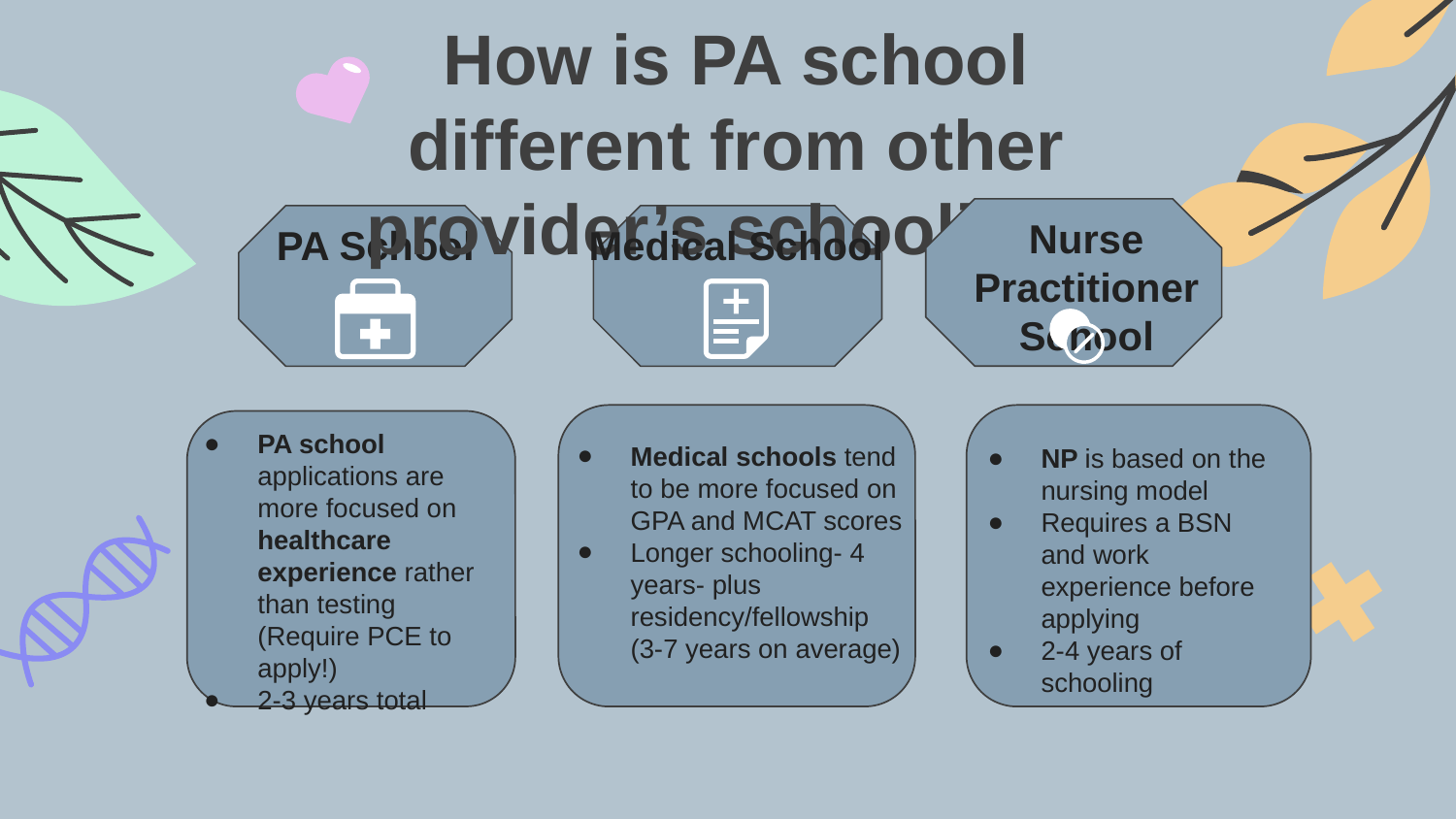

How is PA school different from other provider’s schooling?

Nurse Practitioner School

Medical School

PA School

PA school applications are more focused on healthcare experience rather than testing (Require PCE to apply!)
2-3 years total

Medical schools tend to be more focused on GPA and MCAT scores
Longer schooling- 4 years- plus residency/fellowship  (3-7 years on average)

NP is based on the nursing model
Requires a BSN and work experience before applying
2-4 years of schooling